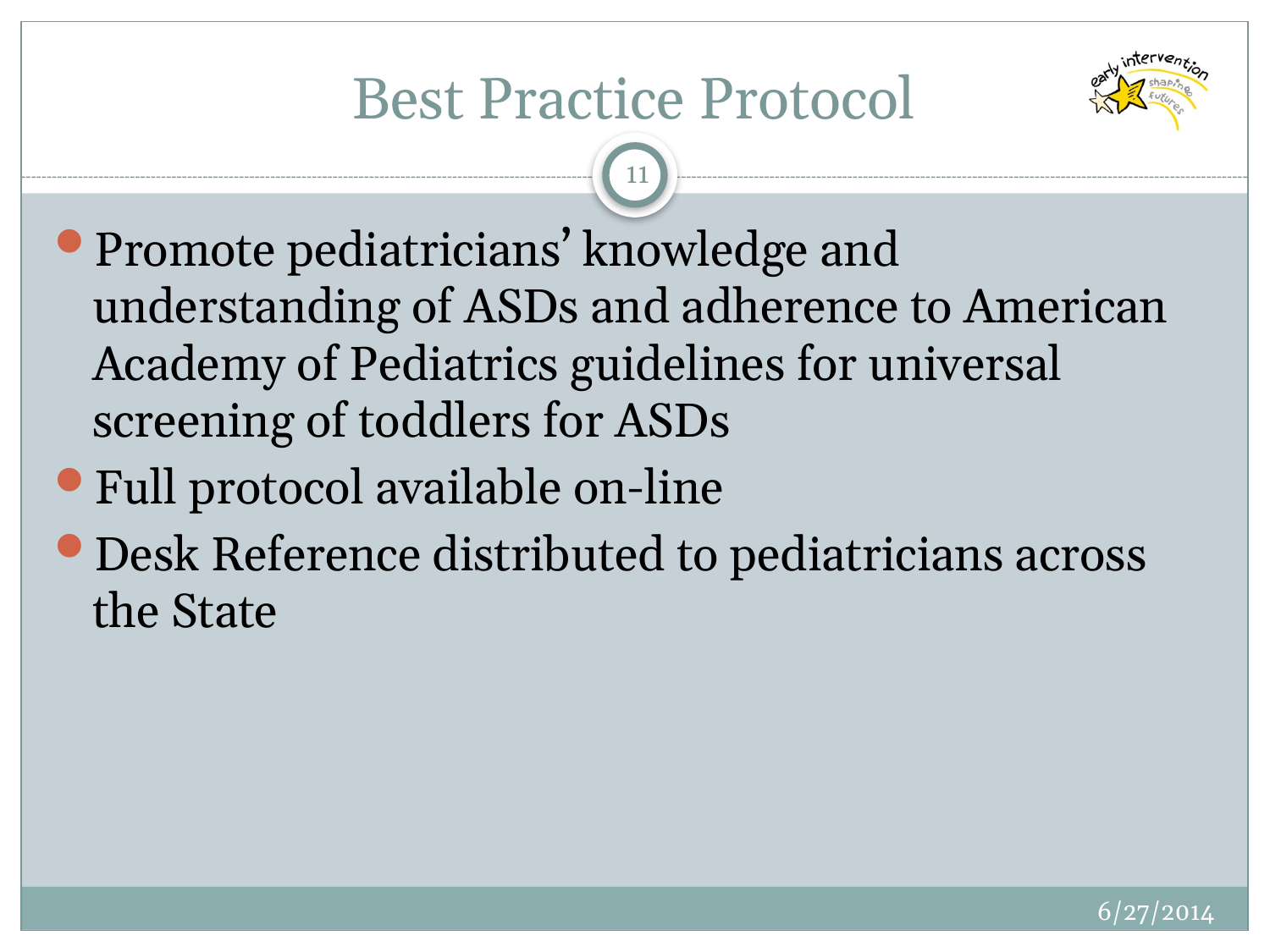

# Best Practice Protocol
11
Promote pediatricians’ knowledge and understanding of ASDs and adherence to American Academy of Pediatrics guidelines for universal screening of toddlers for ASDs
Full protocol available on-line
Desk Reference distributed to pediatricians across the State
6/27/2014